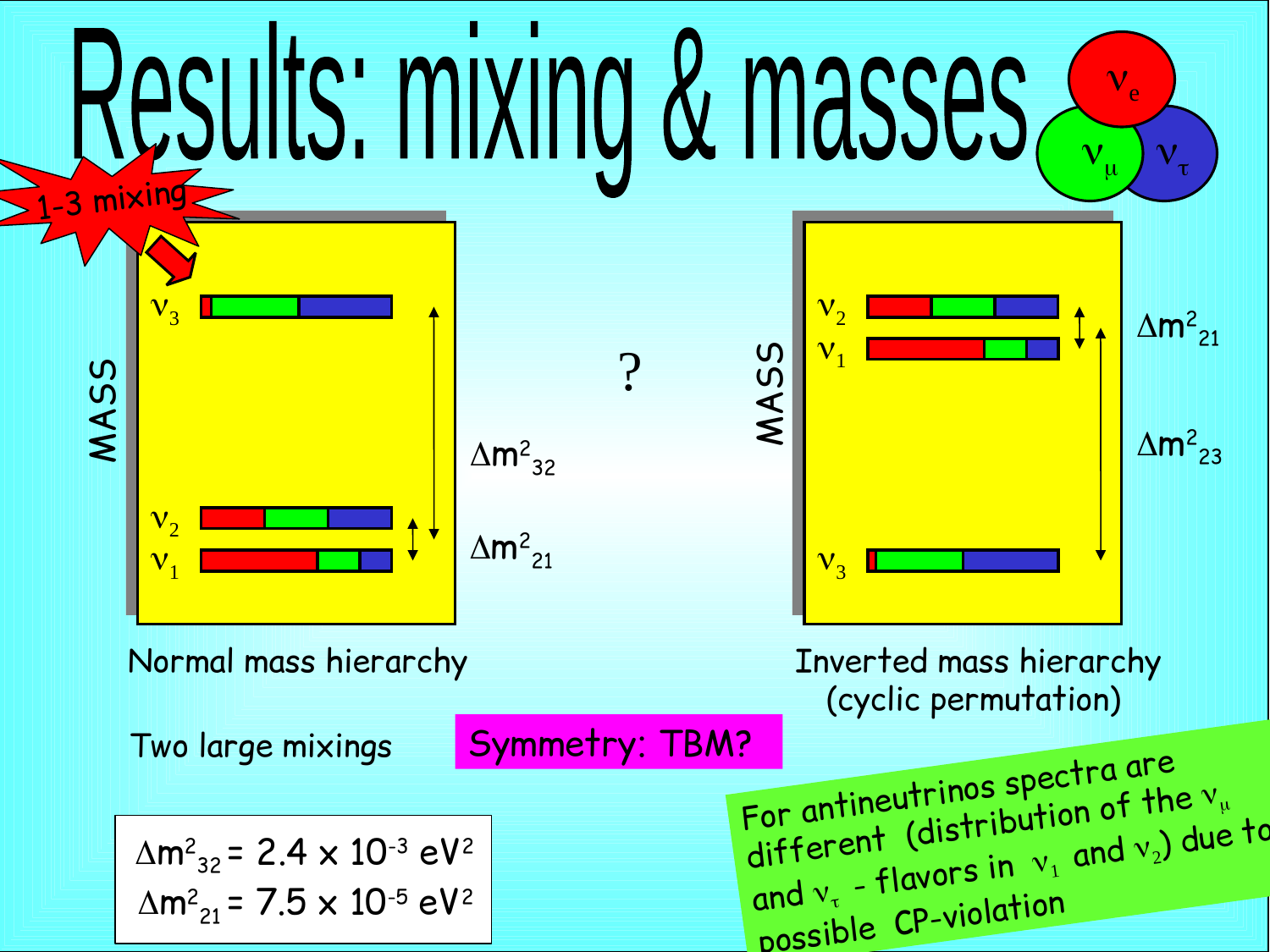

Results: mixing & masses

νe

νμ
ντ

1-3 mixing

ν3
ν2
Δm221

ν1
?

MASS
MASS
Δm223
Δm232
ν2

Δm221

ν1
ν3

Normal mass hierarchy
Inverted mass hierarchy
(cyclic permutation)
Symmetry: TBM?
Two large mixings
For antineutrinos spectra are different  (distribution of the νμ  and ντ - flavors in  ν1 and ν2) due to possible  CP-violation

Δm232 = 2.4 x 10-3 eV2
Δm221 = 7.5 x 10-5 eV2